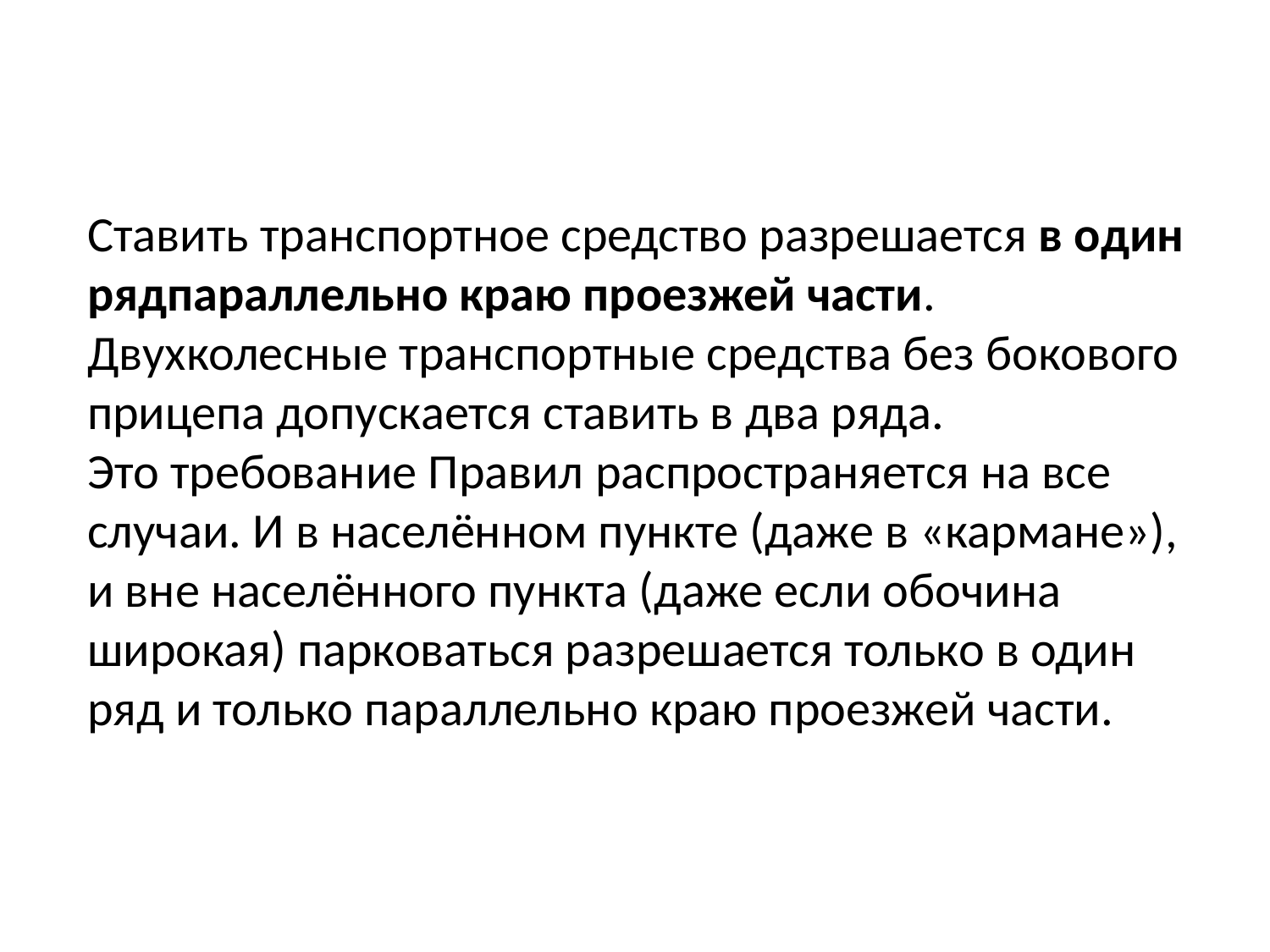

Ставить транспортное средство разрешается в один рядпараллельно краю проезжей части. Двухколесные транспортные средства без бокового прицепа допускается ставить в два ряда.
Это требование Правил распространяется на все случаи. И в населённом пункте (даже в «кармане»), и вне населённого пункта (даже если обочина широкая) парковаться разрешается только в один ряд и только параллельно краю проезжей части.